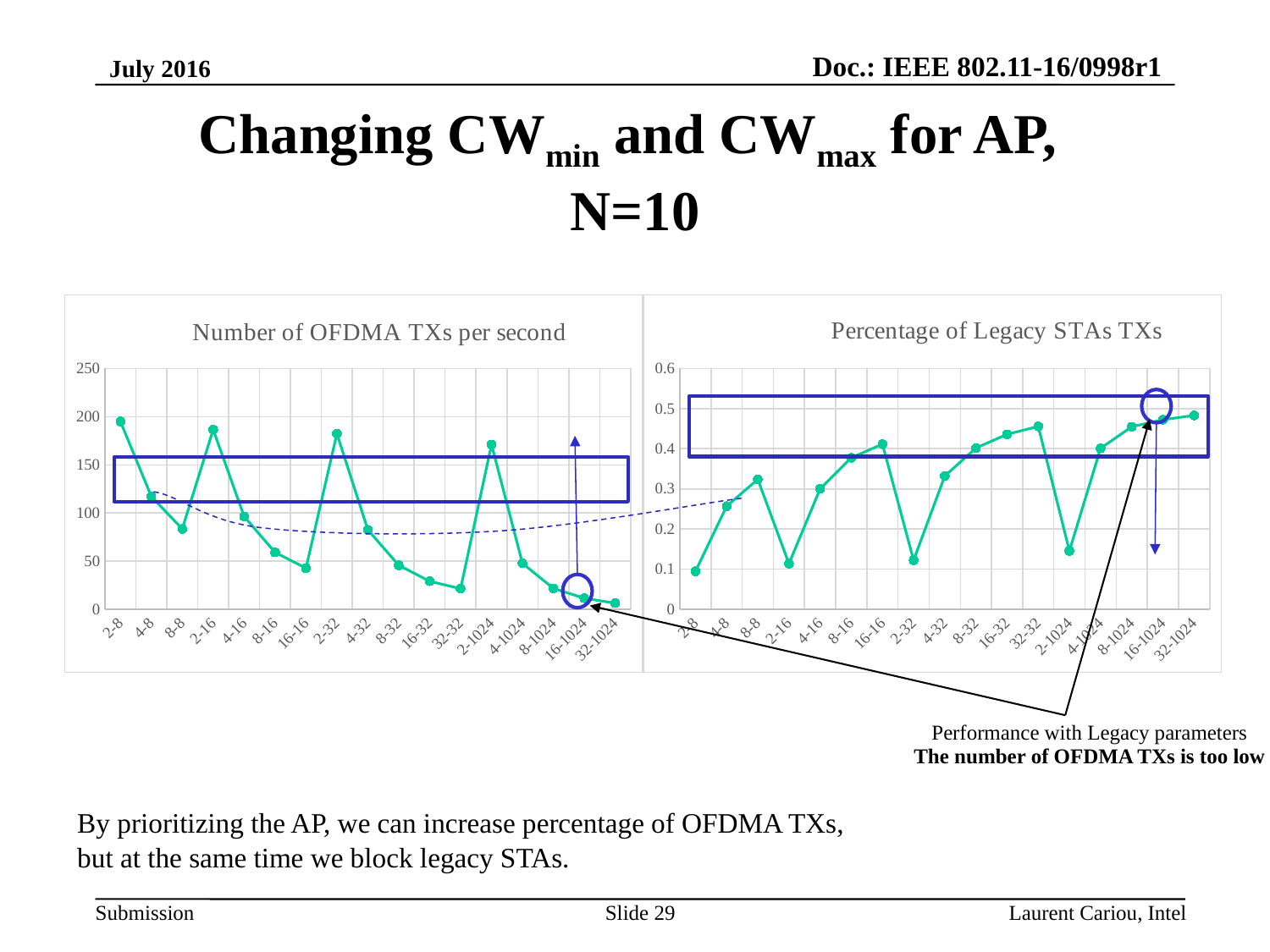

July 2016
# Changing CWmin and CWmax for AP, N=10

### Chart: Number of OFDMA TXs per second

| Category | 194,9526943 |
|---|---|
| 2-8 | 194.9526943340746 |
| 4-8 | 117.1399555645571 |
| 8-8 | 83.44633031237561 |
| 2-16 | 186.4938928598341 |
| 4-16 | 96.35233777672389 |
| 8-16 | 59.13688487856444 |
| 16-16 | 42.76555874793168 |
| 2-32 | 182.3057053604473 |
| 4-32 | 82.51831836610731 |
| 8-32 | 45.77609911226077 |
| 16-32 | 29.20651274354028 |
| 32-32 | 21.45043930891998 |
| 2-1024 | 171.0307815894701 |
| 4-1024 | 47.796598631982 |
| 8-1024 | 21.79342827513064 |
| 16-1024 | 11.60113411811195 |
| 32-1024 | 6.451057333629054 |

### Chart: Percentage of Legacy STAs TXs

| Category |  |
|---|---|
| 2-8 | 0.0948131997196306 |
| 4-8 | 0.257026400273886 |
| 8-8 | 0.323759947842378 |
| 2-16 | 0.113892404086546 |
| 4-16 | 0.300175152503472 |
| 8-16 | 0.377459636730575 |
| 16-16 | 0.411437895800148 |
| 2-32 | 0.122490768910352 |
| 4-32 | 0.332144547050168 |
| 8-32 | 0.401671140053988 |
| 16-32 | 0.435917602522014 |
| 32-32 | 0.455622844187414 |
| 2-1024 | 0.145633595277123 |
| 4-1024 | 0.40100116429905 |
| 8-1024 | 0.454911750271142 |
| 16-1024 | 0.472254884650494 |
| 32-1024 | 0.482879719349743 |

Performance with Legacy parameters
The number of OFDMA TXs is too low
By prioritizing the AP, we can increase percentage of OFDMA TXs,
but at the same time we block legacy STAs.
Slide 29
Laurent Cariou, Intel